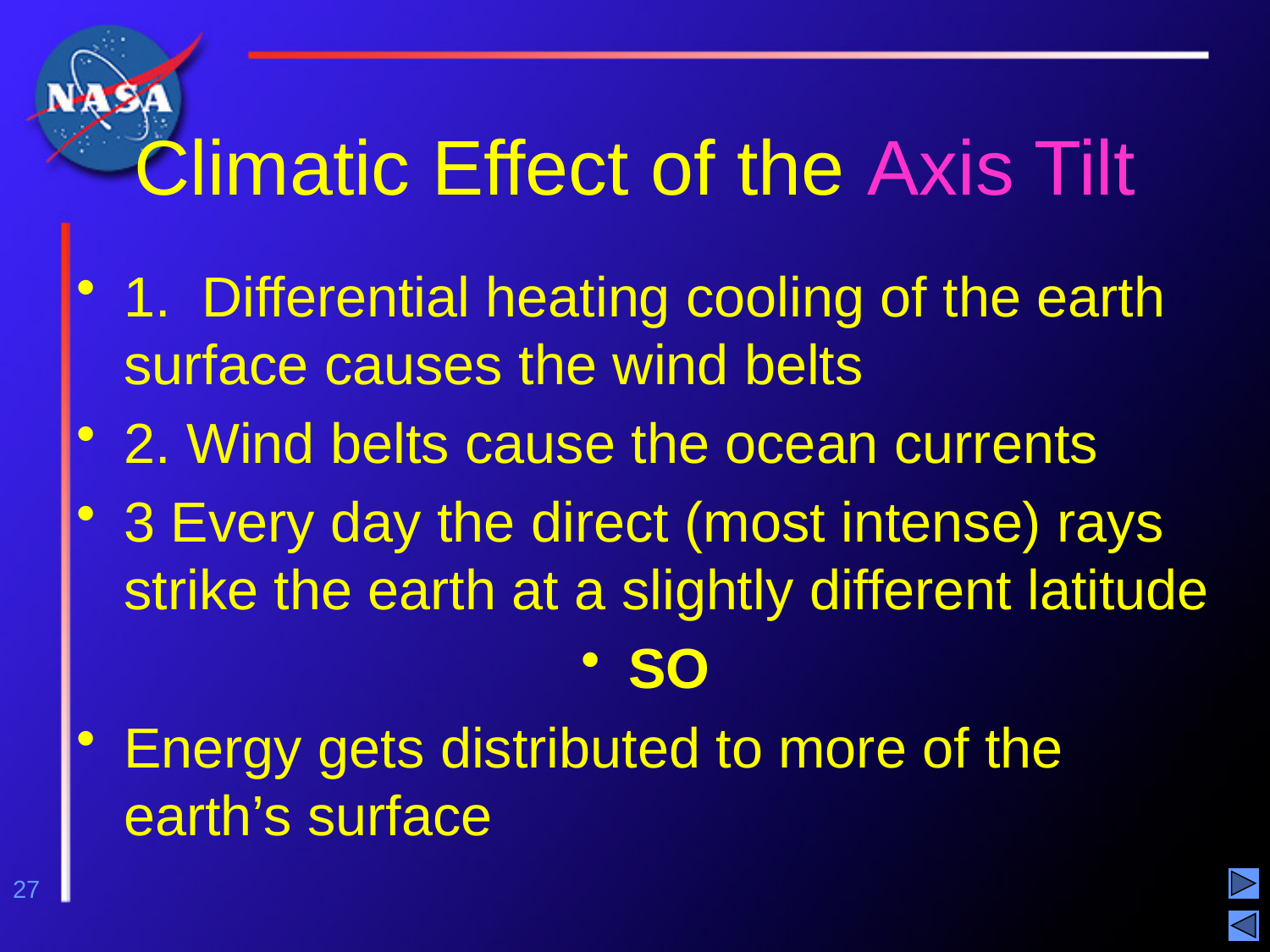

# Climatic Effect of the Axis Tilt
1.  Differential heating cooling of the earth surface causes the wind belts
2. Wind belts cause the ocean currents
3 Every day the direct (most intense) rays strike the earth at a slightly different latitude
SO
Energy gets distributed to more of the earth’s surface
27